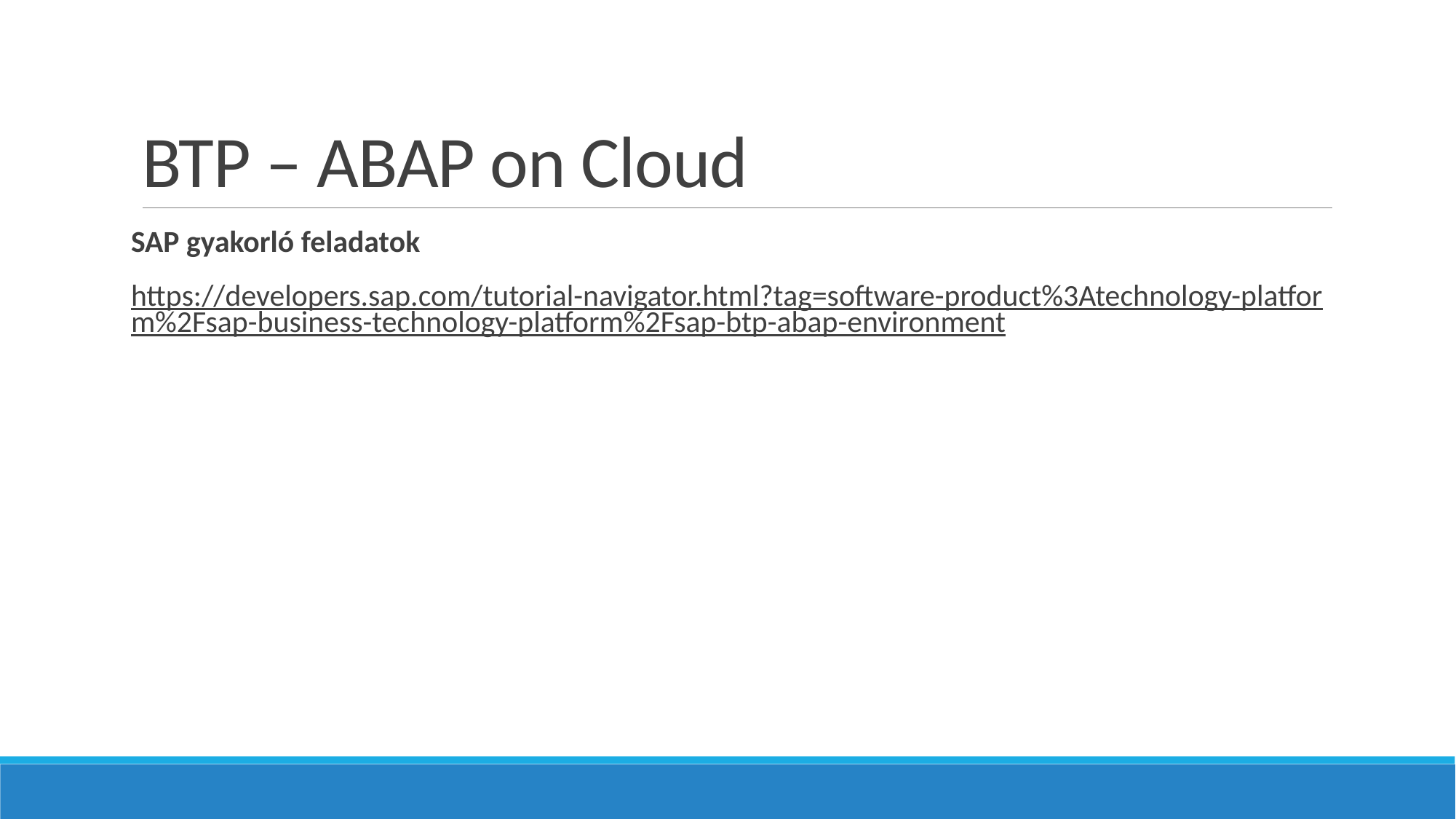

# BTP – ABAP on Cloud
SAP gyakorló feladatok
https://developers.sap.com/tutorial-navigator.html?tag=software-product%3Atechnology-platform%2Fsap-business-technology-platform%2Fsap-btp-abap-environment